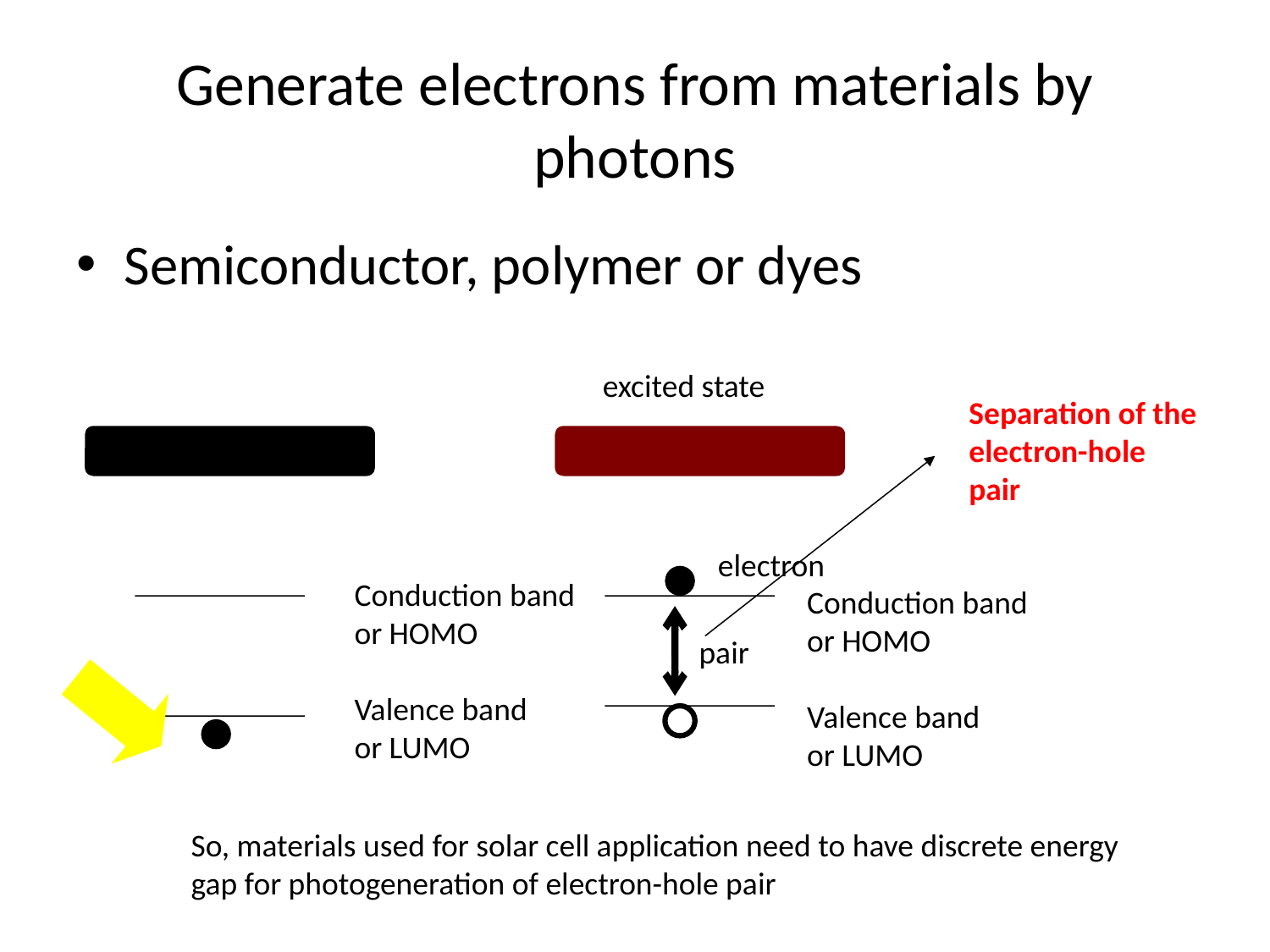

# Generate electrons from materials by photons
Semiconductor, polymer or dyes
excited state
Separation of the
electron-hole
pair

electron

Conduction band
or HOMO

Valence band
or LUMO
Conduction band
or HOMO

Valence band
or LUMO

pair

So, materials used for solar cell application need to have discrete energy
gap for photogeneration of electron-hole pair